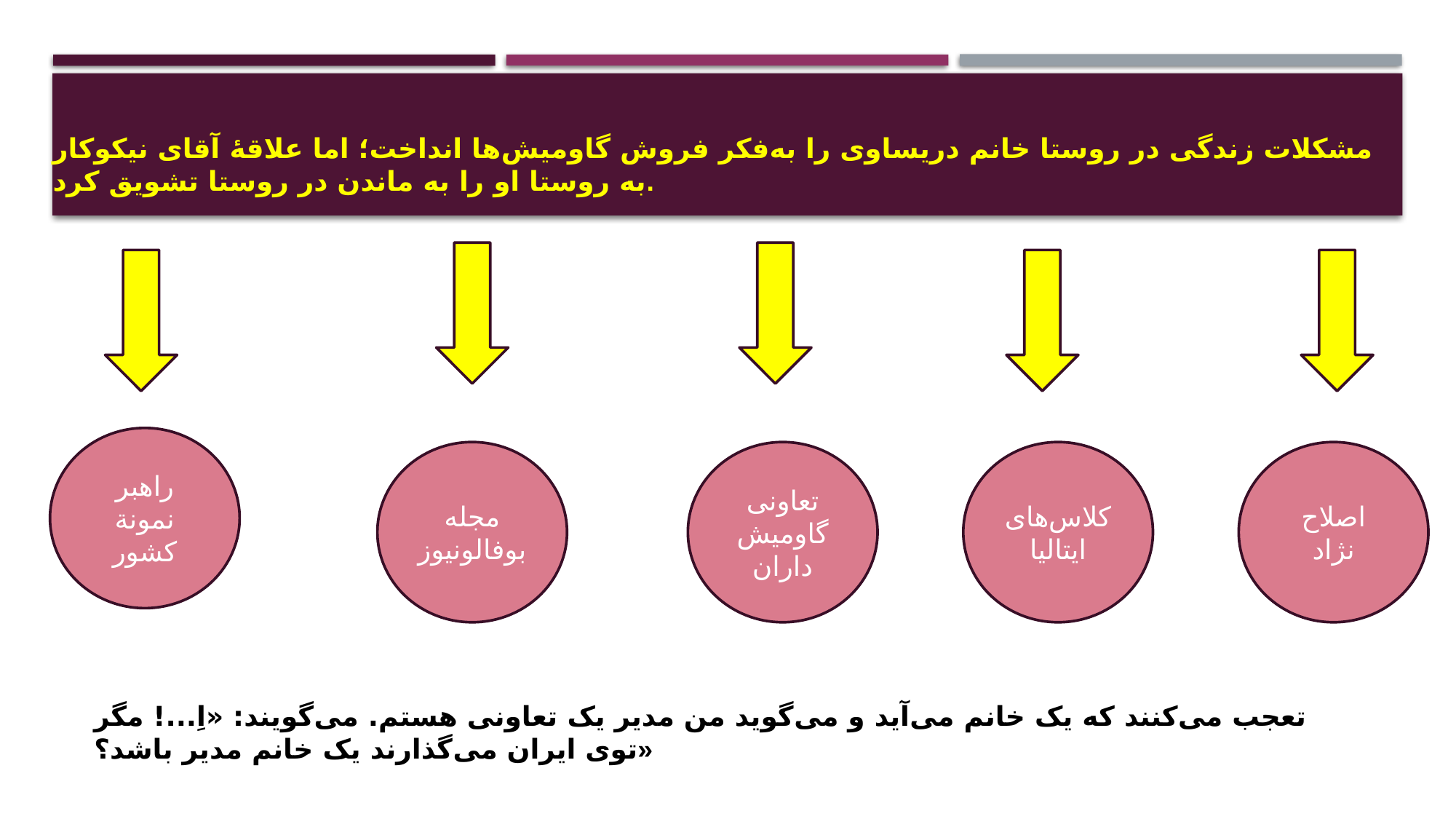

مشکلات زندگی در روستا خانم دریساوی را به‌‌فکر فروش گاومیش‌‌‌ها انداخت؛ اما علاقۀ آقای نیکوکار به روستا او را به ماندن در روستا تشویق کرد.

راهبر نمونة کشور
مجله بوفالونیوز
تعاونی گاومیش داران
کلاس‌های ایتالیا
اصلاح نژاد
تعجب می‌‌‌‌کنند که یک خانم می‌‌‌‌آید و می‌‌‌‌گوید من مدیر یک تعاونی هستم. می‌‌‌‌گویند: «اِ...! مگر‌‌‌‌ توی ایران می‌‌‌‌گذارند یک خانم مدیر باشد؟»